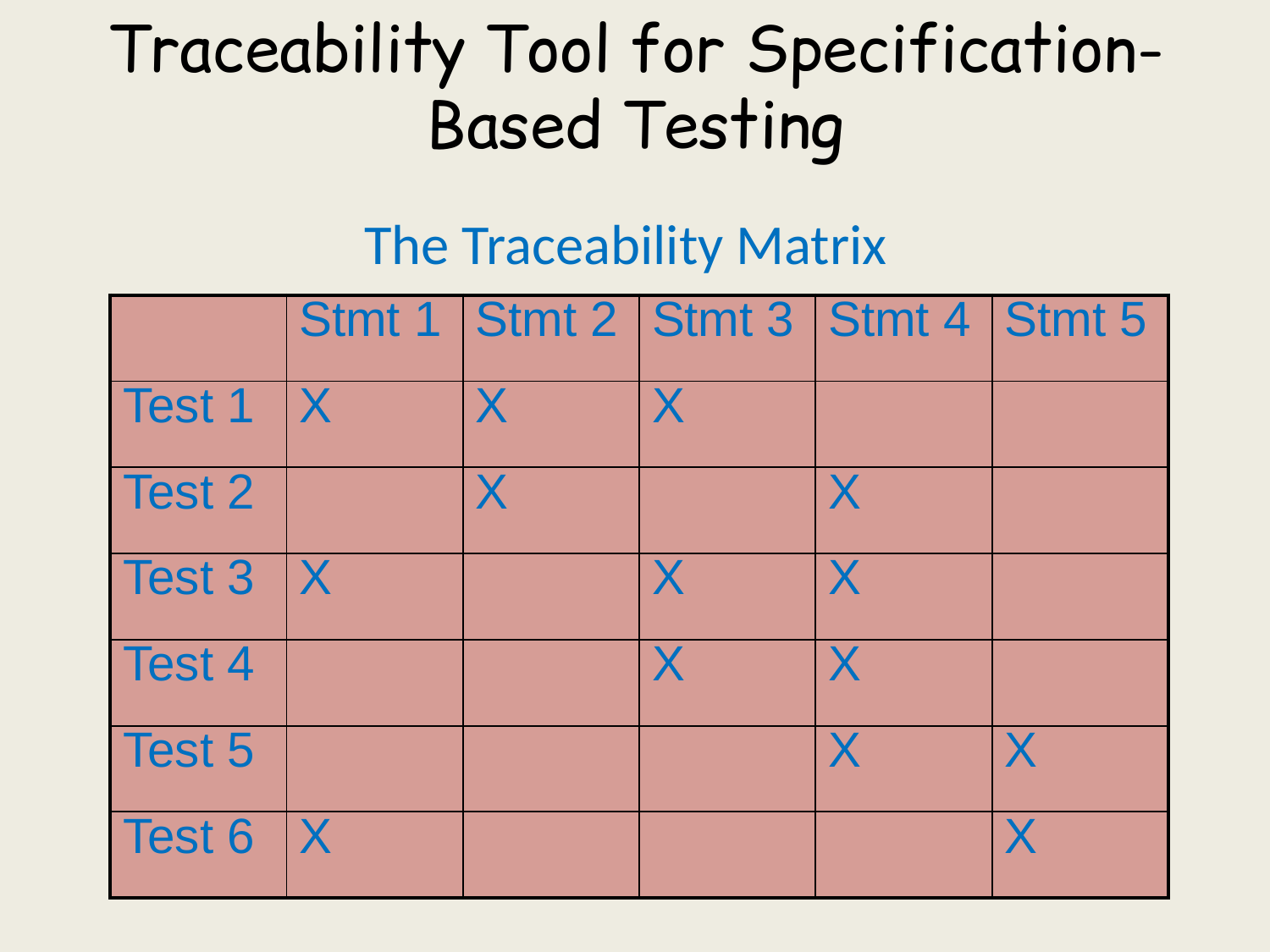

# Traceability Tool for Specification-Based Testing
The Traceability Matrix
|  | Stmt 1 | Stmt 2 | Stmt 3 | Stmt 4 | Stmt 5 |
| --- | --- | --- | --- | --- | --- |
| Test 1 | X | X | X |  |  |
| Test 2 |  | X |  | X |  |
| Test 3 | X |  | X | X |  |
| Test 4 |  |  | X | X |  |
| Test 5 |  |  |  | X | X |
| Test 6 | X |  |  |  | X |